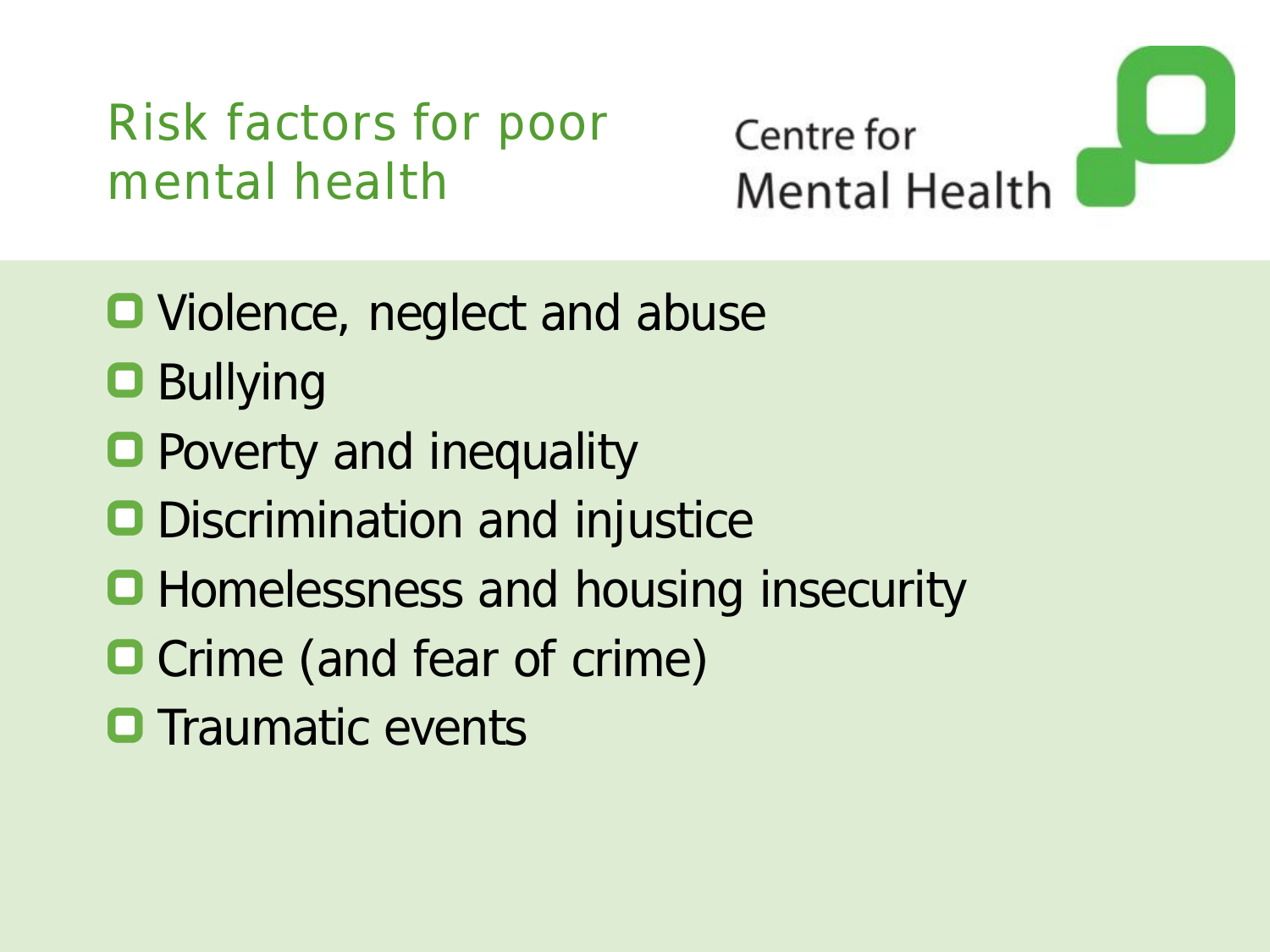

# Risk factors for poor mental health
Violence, neglect and abuse
Bullying
Poverty and inequality
Discrimination and injustice
Homelessness and housing insecurity
Crime (and fear of crime)
Traumatic events